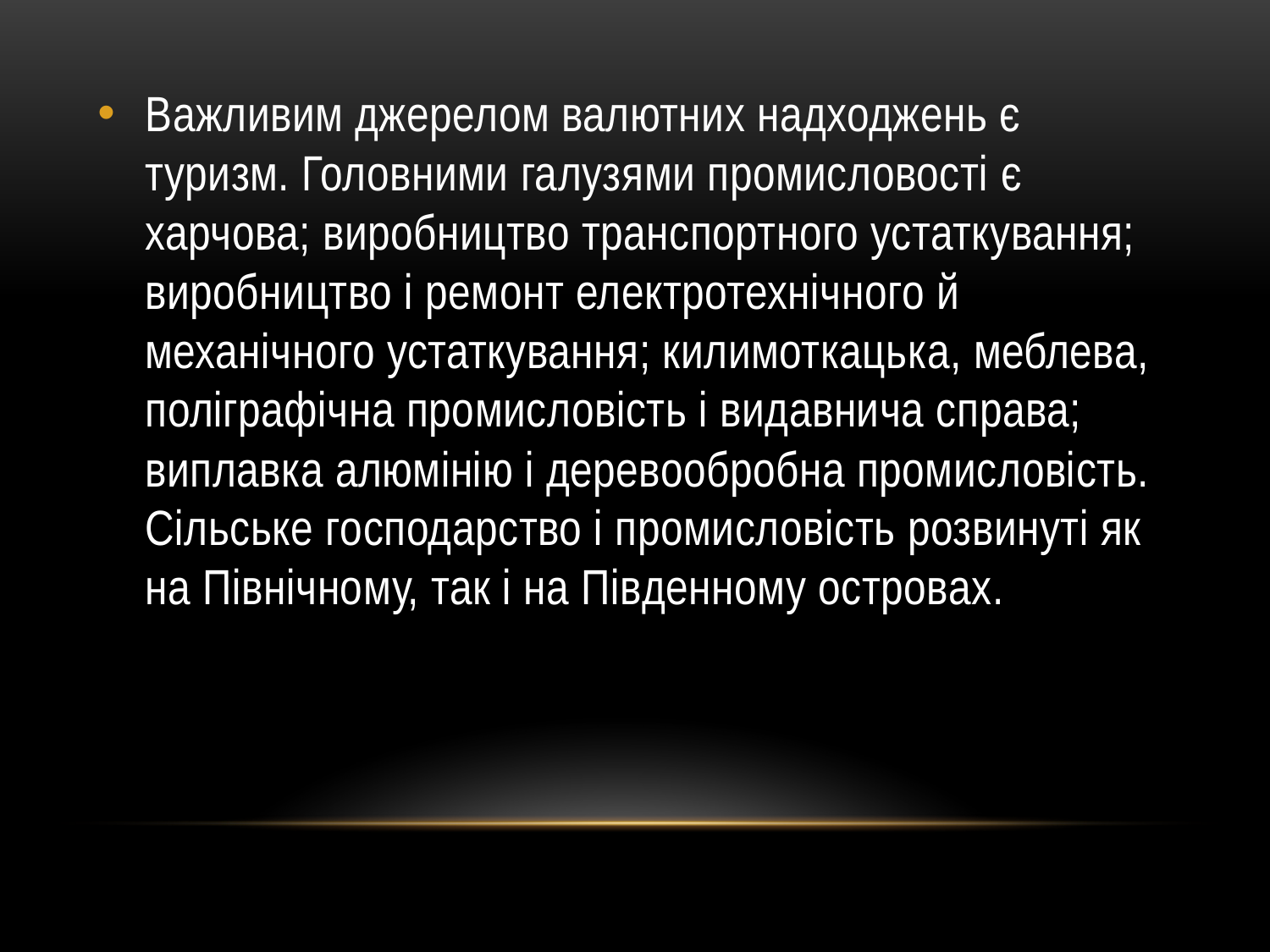

Важливим джерелом валютних надходжень є туризм. Головними галузями промисловості є харчова; виробництво транспортного устаткування; виробництво і ремонт електротехнічного й механічного устаткування; килимоткацька, меблева, поліграфічна промисловість і видавнича справа; виплавка алюмінію і деревообробна промисловість. Сільське господарство і промисловість розвинуті як на Північному, так і на Південному островах.